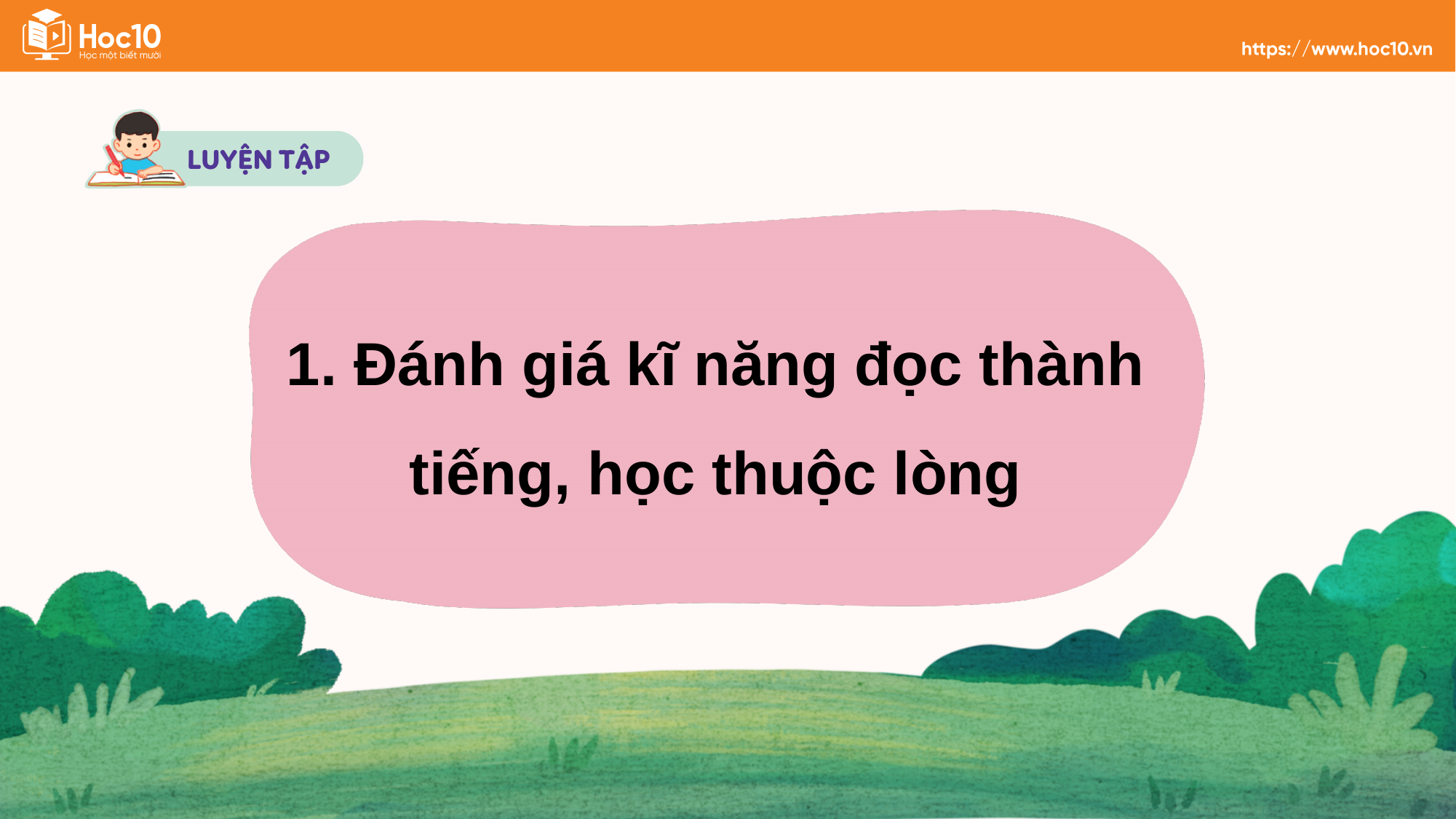

1. Đánh giá kĩ năng đọc thành tiếng, học thuộc lòng